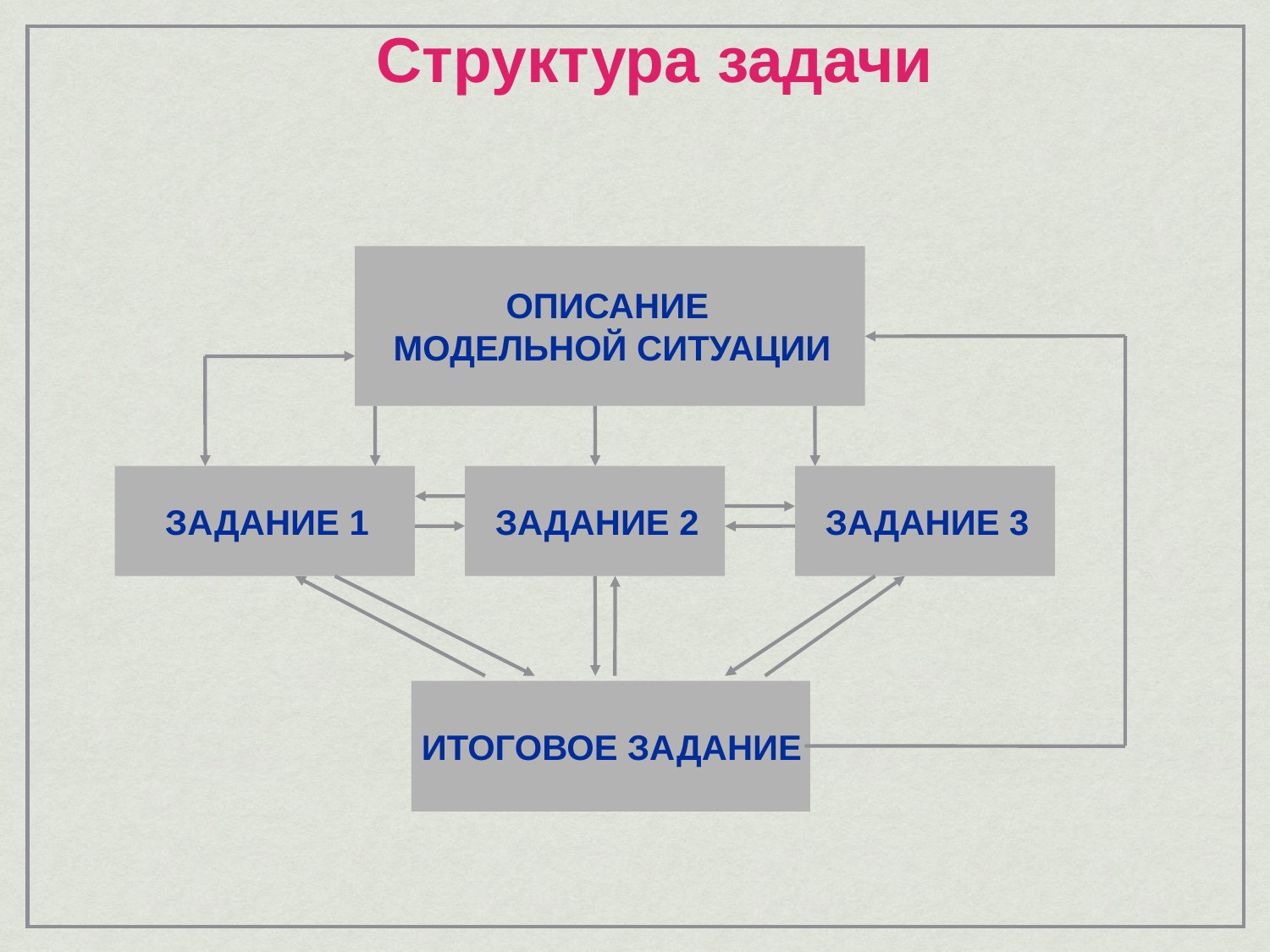

# Структура задачи

ОПИСАНИЕ
МОДЕЛЬНОЙ СИТУАЦИИ

ЗАДАНИЕ 1

ЗАДАНИЕ 2

ЗАДАНИЕ 3

ИТОГОВОЕ ЗАДАНИЕ